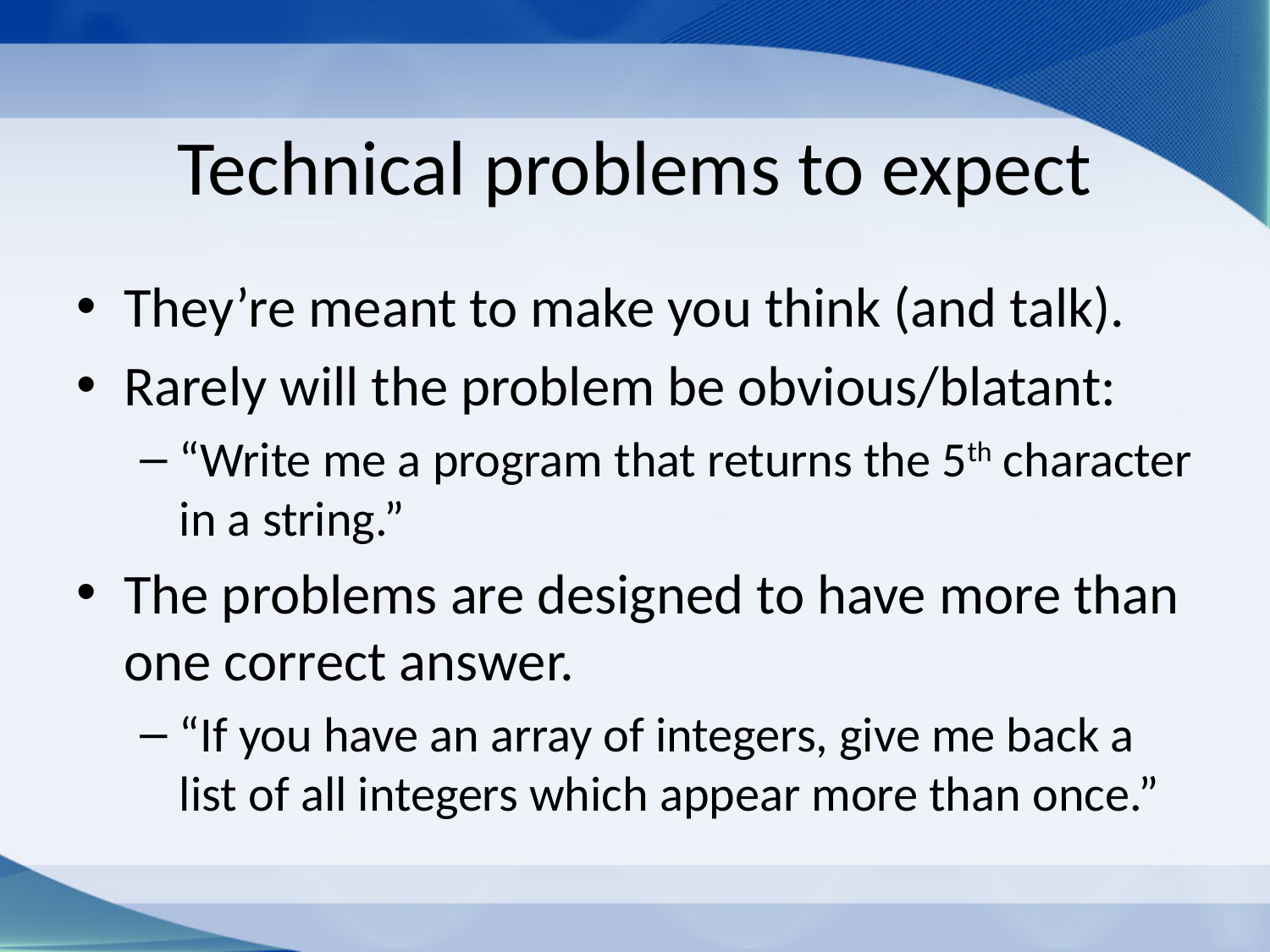

# Technical problems to expect
They’re meant to make you think (and talk).
Rarely will the problem be obvious/blatant:
“Write me a program that returns the 5th character in a string.”
The problems are designed to have more than one correct answer.
“If you have an array of integers, give me back a list of all integers which appear more than once.”